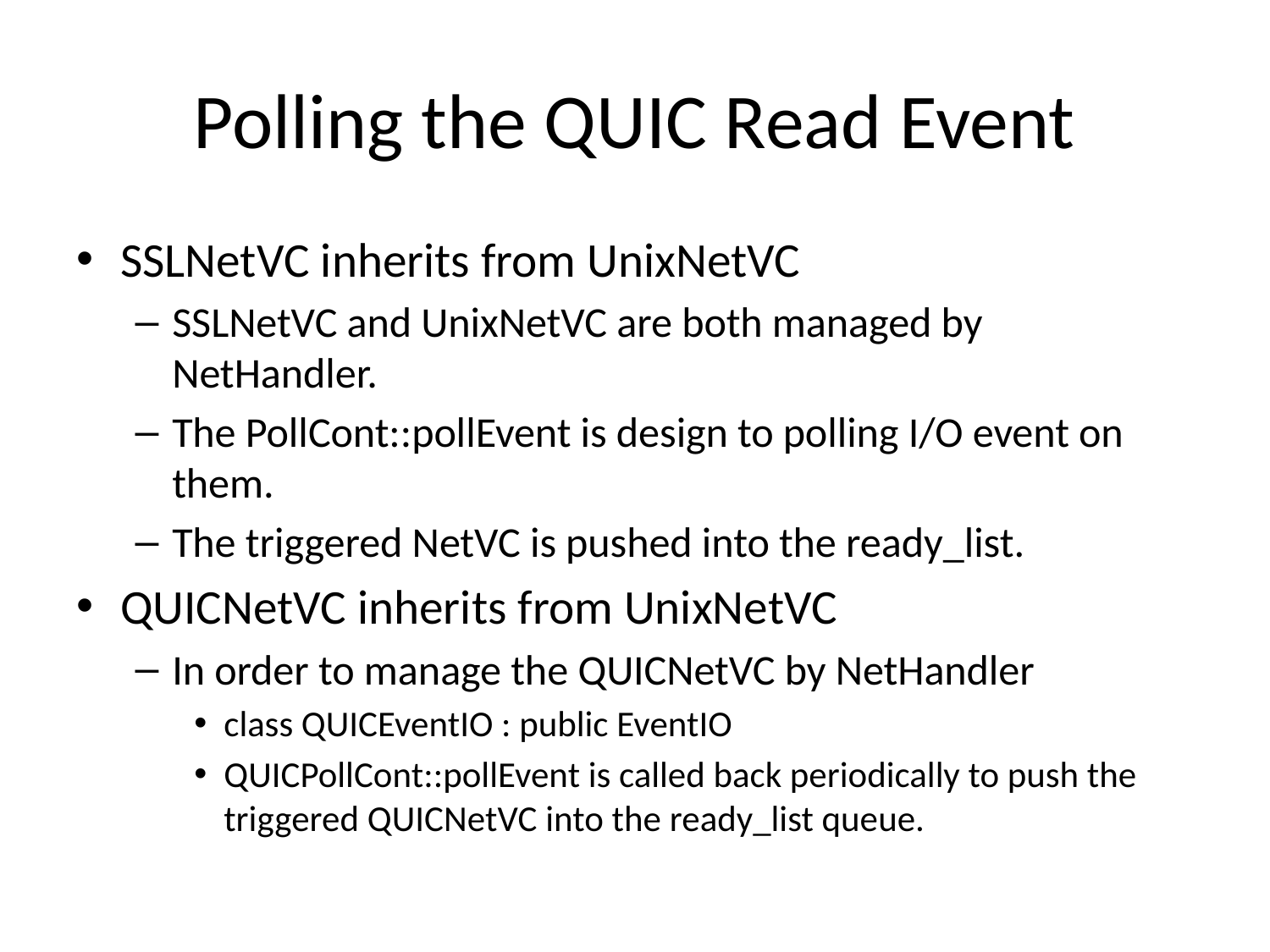

# Polling the QUIC Read Event
SSLNetVC inherits from UnixNetVC
SSLNetVC and UnixNetVC are both managed by NetHandler.
The PollCont::pollEvent is design to polling I/O event on them.
The triggered NetVC is pushed into the ready_list.
QUICNetVC inherits from UnixNetVC
In order to manage the QUICNetVC by NetHandler
class QUICEventIO : public EventIO
QUICPollCont::pollEvent is called back periodically to push the triggered QUICNetVC into the ready_list queue.